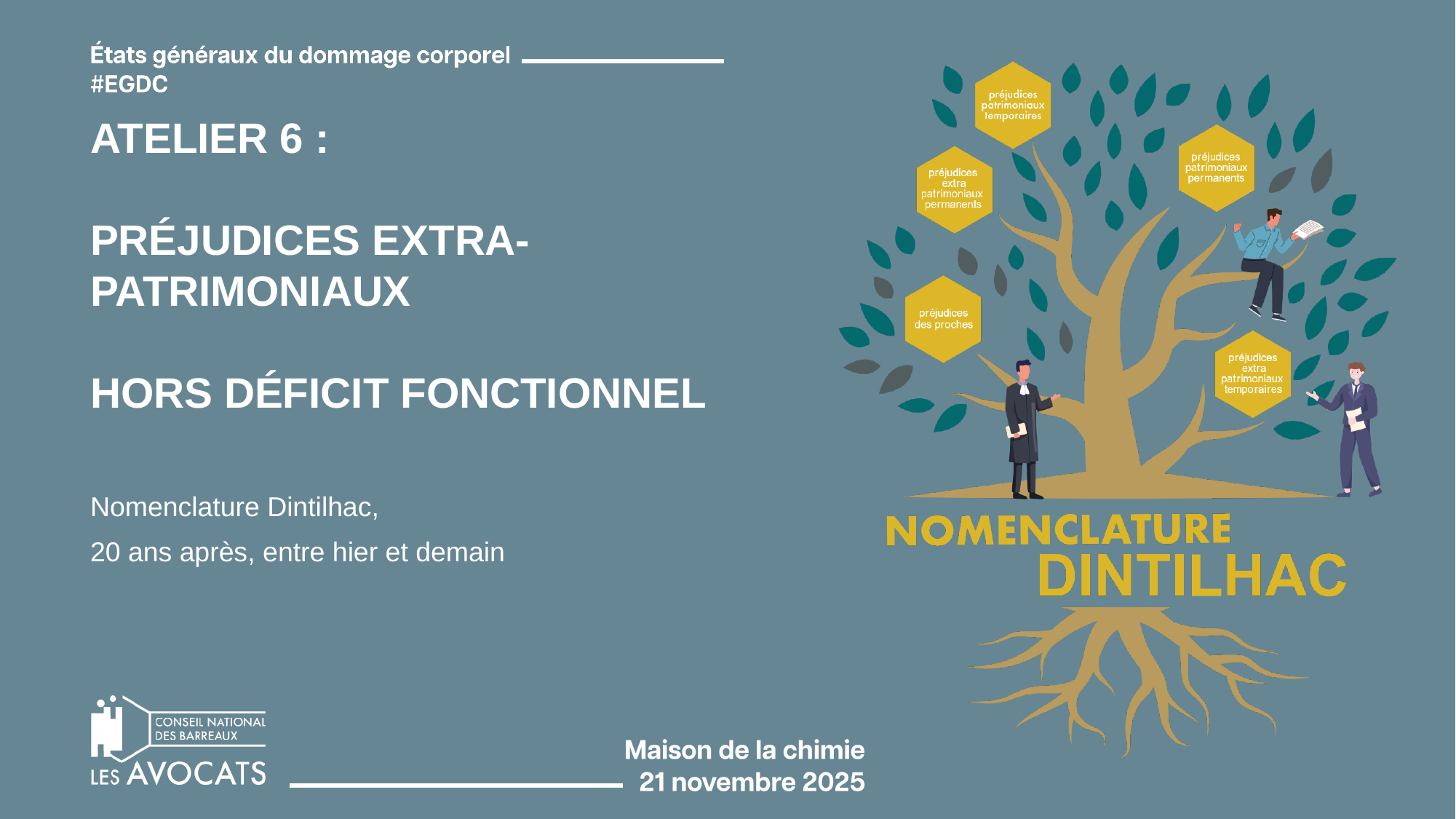

# ATELIER 6 : Préjudices extRa-patrimoniaux hors déficit fonctionnel
Nomenclature Dintilhac,
20 ans après, entre hier et demain